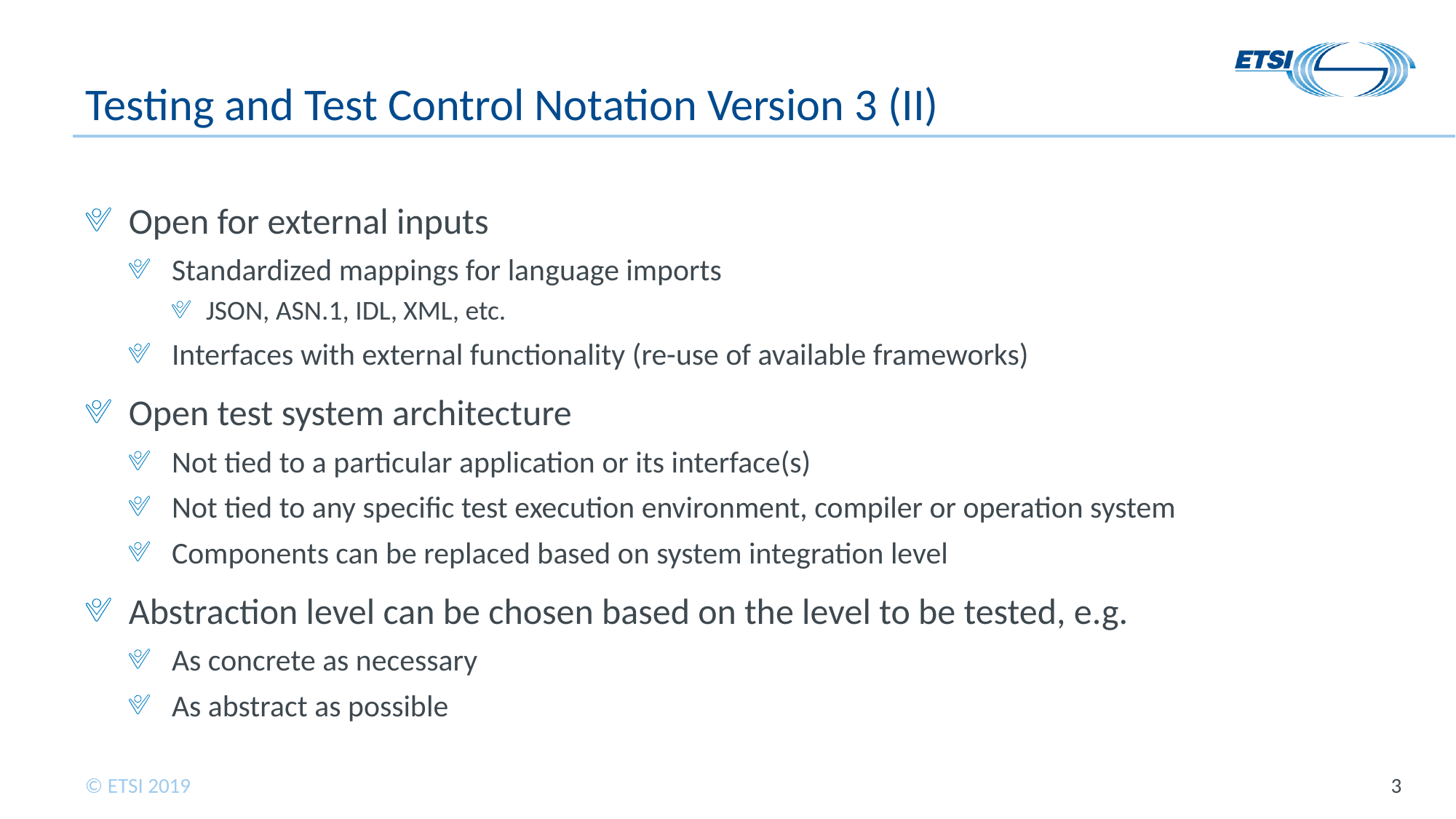

# Testing and Test Control Notation Version 3 (II)
Open for external inputs
Standardized mappings for language imports
JSON, ASN.1, IDL, XML, etc.
Interfaces with external functionality (re-use of available frameworks)
Open test system architecture
Not tied to a particular application or its interface(s)
Not tied to any specific test execution environment, compiler or operation system
Components can be replaced based on system integration level
Abstraction level can be chosen based on the level to be tested, e.g.
As concrete as necessary
As abstract as possible